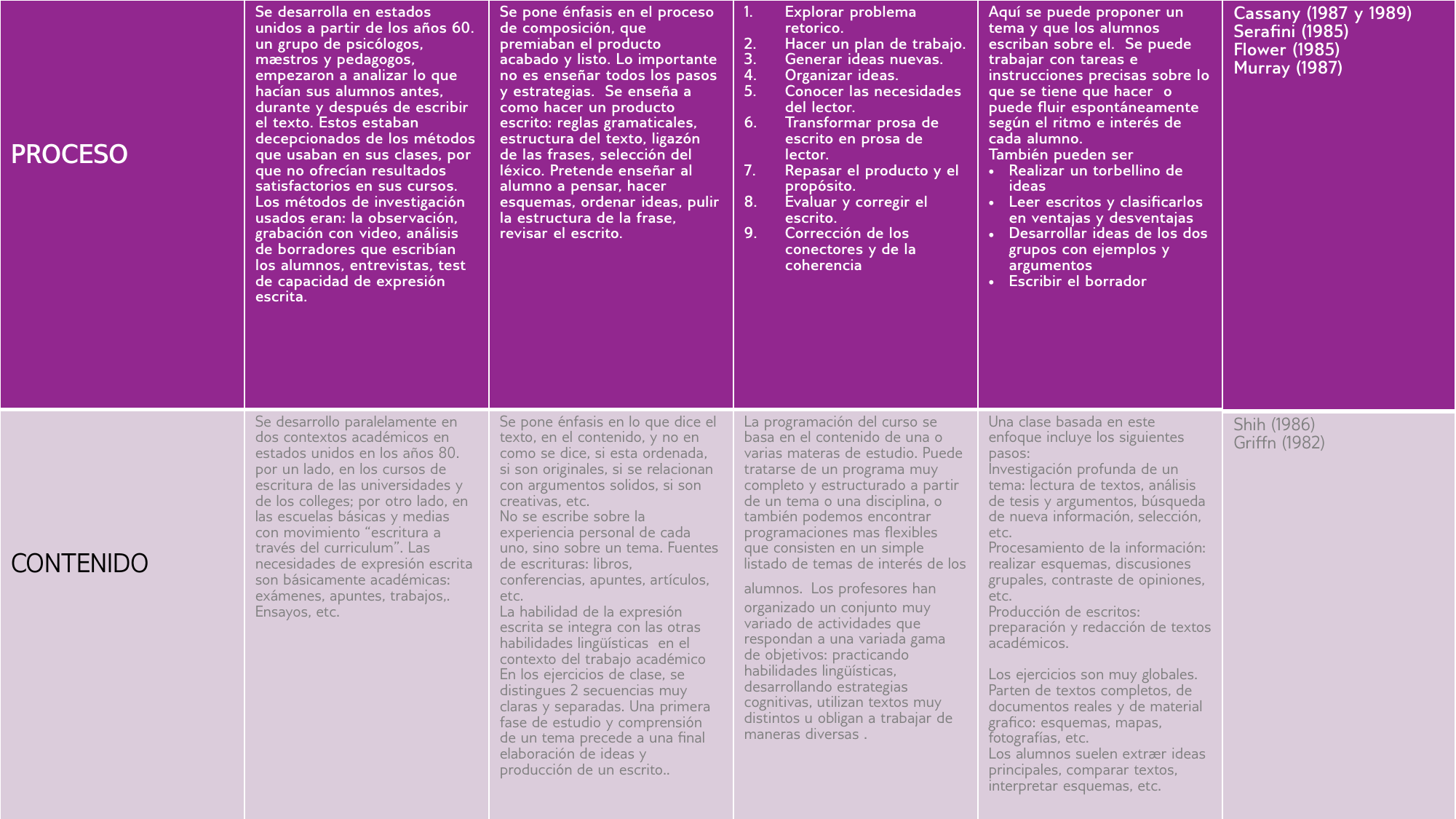

| PROCESO | Se desarrolla en estados unidos a partir de los años 60. un grupo de psicólogos, maestros y pedagogos, empezaron a analizar lo que hacían sus alumnos antes, durante y después de escribir el texto. Estos estaban decepcionados de los métodos que usaban en sus clases, por que no ofrecían resultados satisfactorios en sus cursos. Los métodos de investigación usados eran: la observación, grabación con video, análisis de borradores que escribían los alumnos, entrevistas, test de capacidad de expresión escrita. | Se pone énfasis en el proceso de composición, que premiaban el producto acabado y listo. Lo importante no es enseñar todos los pasos y estrategias. Se enseña a como hacer un producto escrito: reglas gramaticales, estructura del texto, ligazón de las frases, selección del léxico. Pretende enseñar al alumno a pensar, hacer esquemas, ordenar ideas, pulir la estructura de la frase, revisar el escrito. | Explorar problema retorico. Hacer un plan de trabajo. Generar ideas nuevas. Organizar ideas. Conocer las necesidades del lector. Transformar prosa de escrito en prosa de lector. Repasar el producto y el propósito. Evaluar y corregir el escrito. Corrección de los conectores y de la coherencia | Aquí se puede proponer un tema y que los alumnos escriban sobre el. Se puede trabajar con tareas e instrucciones precisas sobre lo que se tiene que hacer o puede fluir espontáneamente según el ritmo e interés de cada alumno. También pueden ser Realizar un torbellino de ideas Leer escritos y clasificarlos en ventajas y desventajas Desarrollar ideas de los dos grupos con ejemplos y argumentos Escribir el borrador |
| --- | --- | --- | --- | --- |
| CONTENIDO | Se desarrollo paralelamente en dos contextos académicos en estados unidos en los años 80. por un lado, en los cursos de escritura de las universidades y de los colleges; por otro lado, en las escuelas básicas y medias con movimiento “escritura a través del curriculum”. Las necesidades de expresión escrita son básicamente académicas: exámenes, apuntes, trabajos,. Ensayos, etc. | Se pone énfasis en lo que dice el texto, en el contenido, y no en como se dice, si esta ordenada, si son originales, si se relacionan con argumentos solidos, si son creativas, etc. No se escribe sobre la experiencia personal de cada uno, sino sobre un tema. Fuentes de escrituras: libros, conferencias, apuntes, artículos, etc. La habilidad de la expresión escrita se integra con las otras habilidades lingüísticas en el contexto del trabajo académico En los ejercicios de clase, se distingues 2 secuencias muy claras y separadas. Una primera fase de estudio y comprensión de un tema precede a una final elaboración de ideas y producción de un escrito.. | La programación del curso se basa en el contenido de una o varias materas de estudio. Puede tratarse de un programa muy completo y estructurado a partir de un tema o una disciplina, o también podemos encontrar programaciones mas flexibles que consisten en un simple listado de temas de interés de los alumnos. Los profesores han organizado un conjunto muy variado de actividades que respondan a una variada gama de objetivos: practicando habilidades lingüísticas, desarrollando estrategias cognitivas, utilizan textos muy distintos u obligan a trabajar de maneras diversas . | Una clase basada en este enfoque incluye los siguientes pasos: Investigación profunda de un tema: lectura de textos, análisis de tesis y argumentos, búsqueda de nueva información, selección, etc. Procesamiento de la información: realizar esquemas, discusiones grupales, contraste de opiniones, etc. Producción de escritos: preparación y redacción de textos académicos. Los ejercicios son muy globales. Parten de textos completos, de documentos reales y de material grafico: esquemas, mapas, fotografías, etc. Los alumnos suelen extraer ideas principales, comparar textos, interpretar esquemas, etc. |
| Cassany (1987 y 1989) Serafini (1985) Flower (1985) Murray (1987) |
| --- |
| Shih (1986) Griffn (1982) |